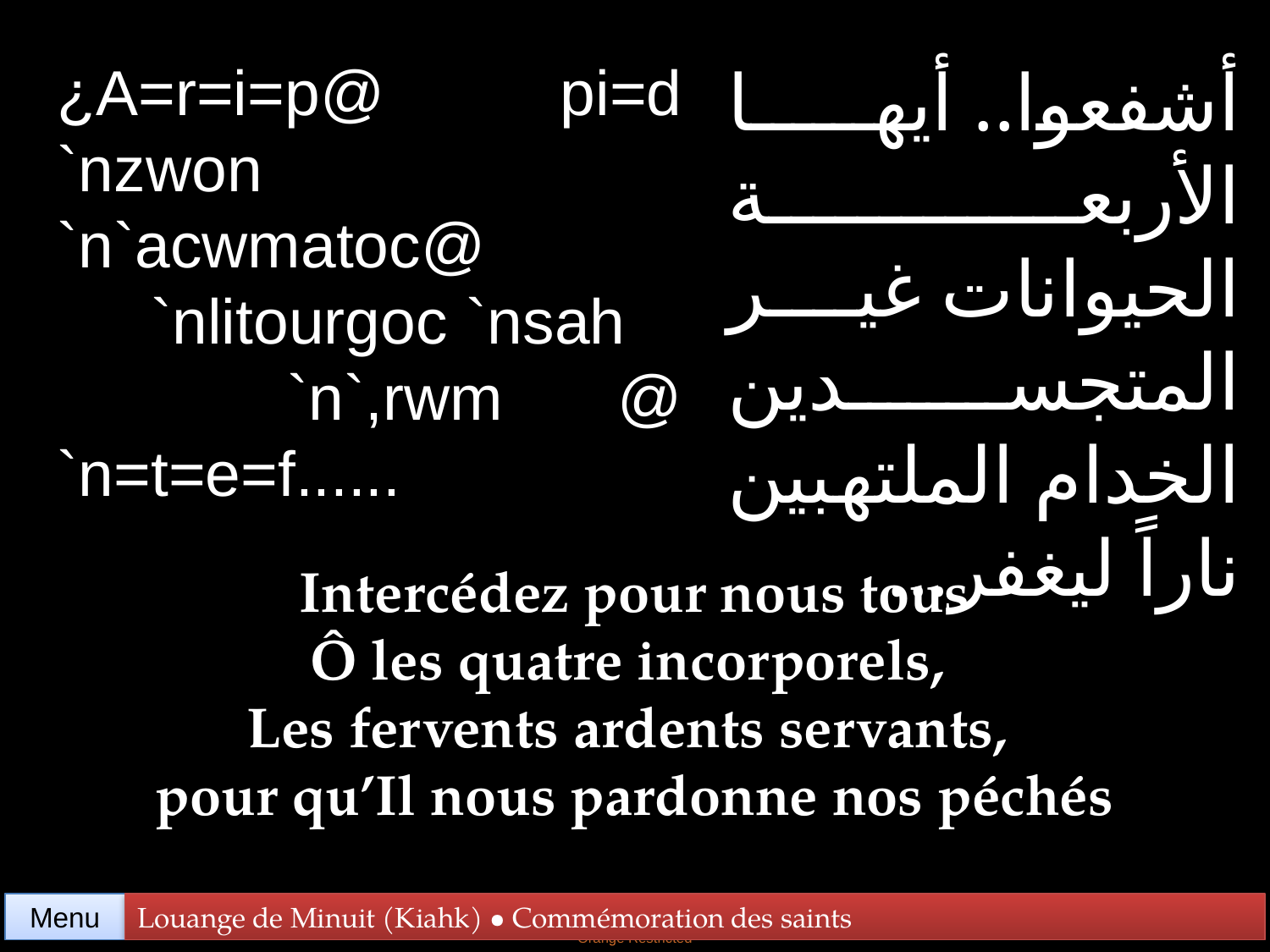

¿A=r=i=p@ pi=d `nzwon
`n`acwmatoc@                 `nlitourgoc `nsah      `n`,rwm @ `n=t=e=f......
أشفعوا.. أيها الأربعة الحيوانات غير المتجسدين الخدام الملتهبين ناراً ليغفر...
Intercédez pour nous tous
Ô les quatre incorporels,
Les fervents ardents servants,
pour qu’Il nous pardonne nos péchés
Menu
Louange de Minuit (Kiahk) • Commémoration des saints